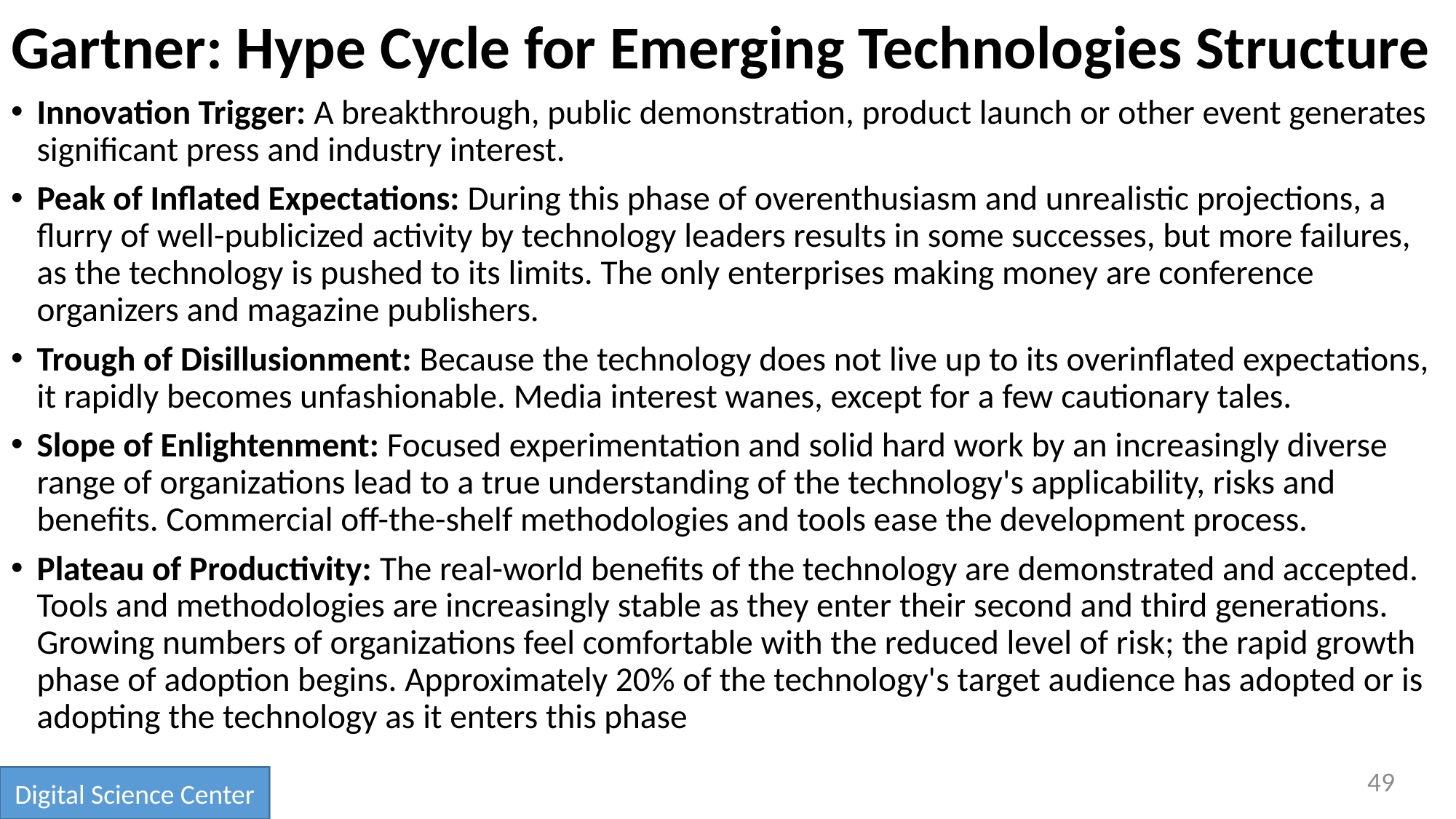

# Gartner: Hype Cycle for Emerging Technologies Structure
Innovation Trigger: A breakthrough, public demonstration, product launch or other event generates significant press and industry interest.
Peak of Inflated Expectations: During this phase of overenthusiasm and unrealistic projections, a flurry of well-publicized activity by technology leaders results in some successes, but more failures, as the technology is pushed to its limits. The only enterprises making money are conference organizers and magazine publishers.
Trough of Disillusionment: Because the technology does not live up to its overinflated expectations, it rapidly becomes unfashionable. Media interest wanes, except for a few cautionary tales.
Slope of Enlightenment: Focused experimentation and solid hard work by an increasingly diverse range of organizations lead to a true understanding of the technology's applicability, risks and benefits. Commercial off-the-shelf methodologies and tools ease the development process.
Plateau of Productivity: The real-world benefits of the technology are demonstrated and accepted. Tools and methodologies are increasingly stable as they enter their second and third generations. Growing numbers of organizations feel comfortable with the reduced level of risk; the rapid growth phase of adoption begins. Approximately 20% of the technology's target audience has adopted or is adopting the technology as it enters this phase
49